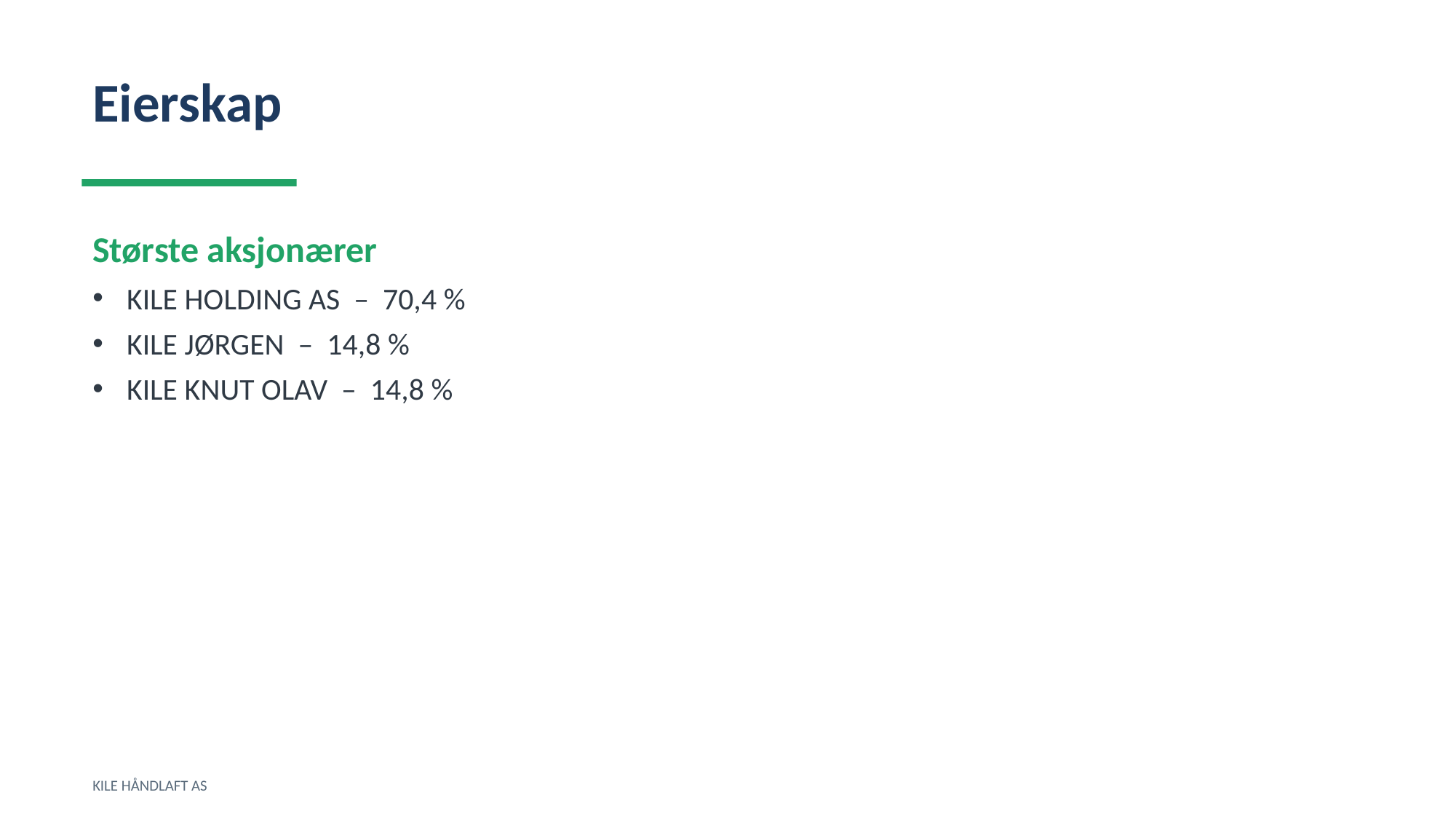

Eierskap

Største aksjonærer
KILE HOLDING AS  –  70,4 %
KILE JØRGEN  –  14,8 %
KILE KNUT OLAV  –  14,8 %
KILE HÅNDLAFT AS